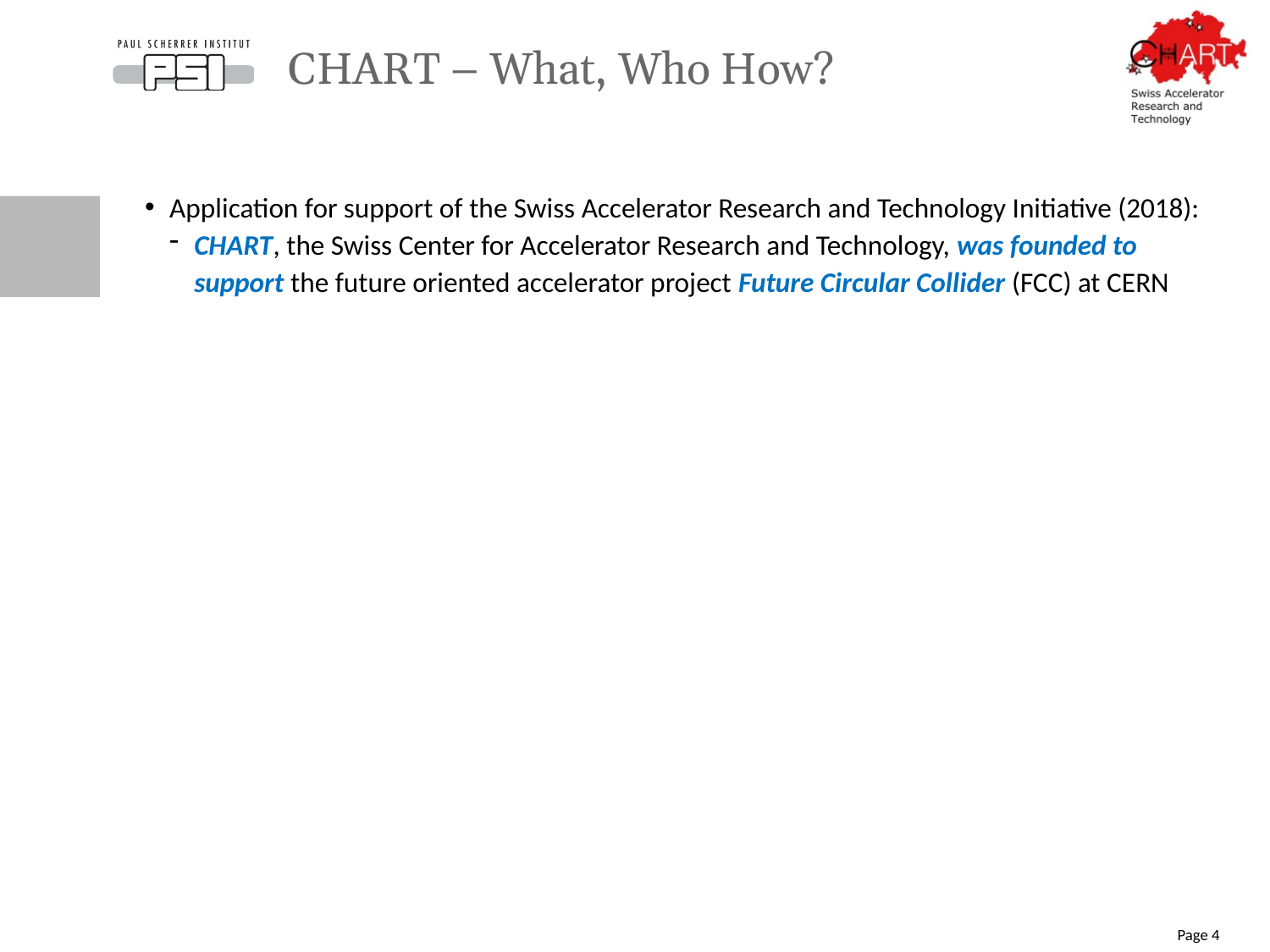

# CHART – What, Who How?
Application for support of the Swiss Accelerator Research and Technology Initiative (2018):
CHART, the Swiss Center for Accelerator Research and Technology, was founded to support the future oriented accelerator project Future Circular Collider (FCC) at CERN
Page 4